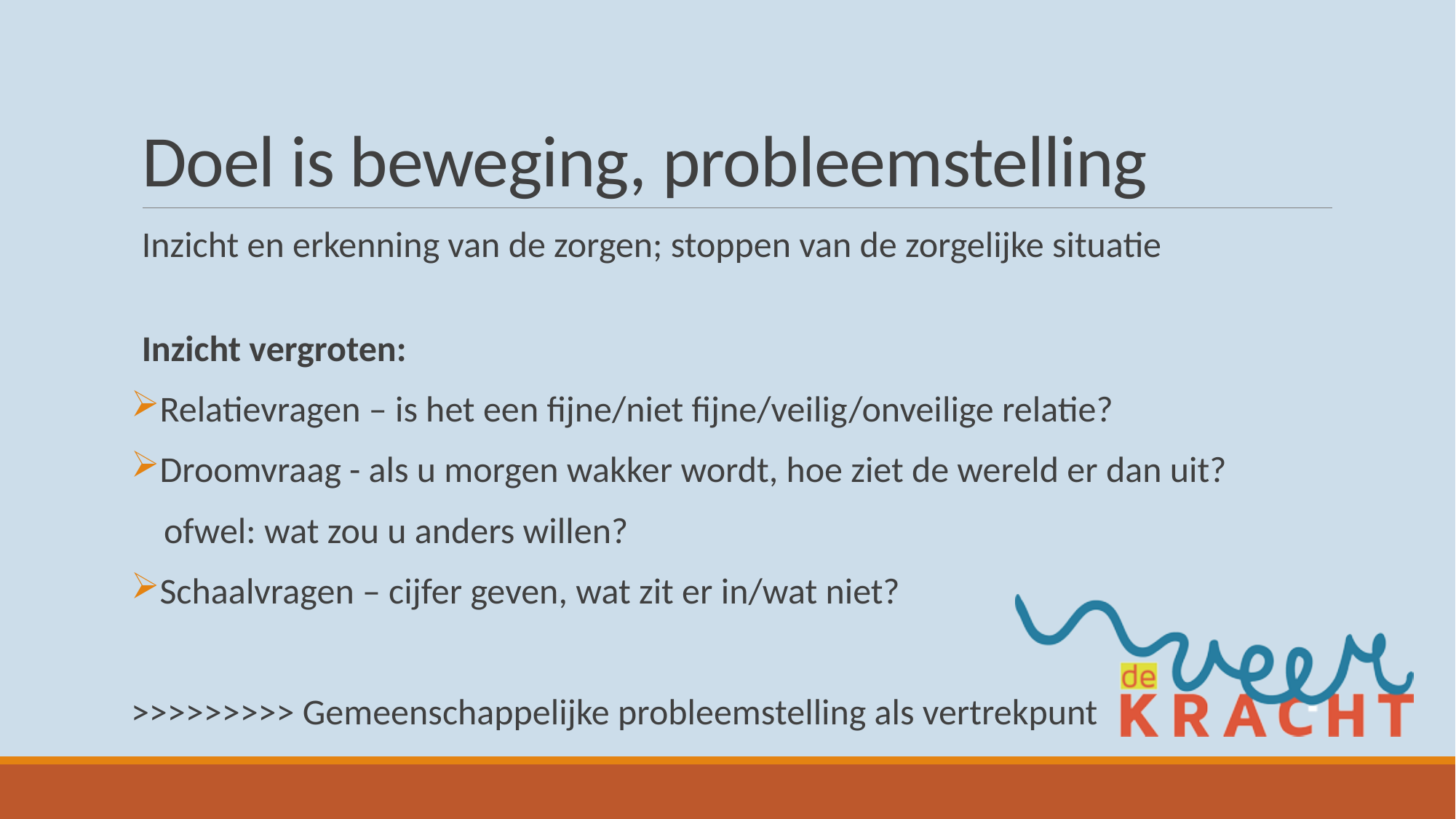

# Doel is beweging, probleemstelling
Inzicht en erkenning van de zorgen; stoppen van de zorgelijke situatie
Inzicht vergroten:
Relatievragen – is het een fijne/niet fijne/veilig/onveilige relatie?
Droomvraag - als u morgen wakker wordt, hoe ziet de wereld er dan uit?
    ofwel: wat zou u anders willen?
Schaalvragen – cijfer geven, wat zit er in/wat niet?

>>>>>>>>> Gemeenschappelijke probleemstelling als vertrekpunt